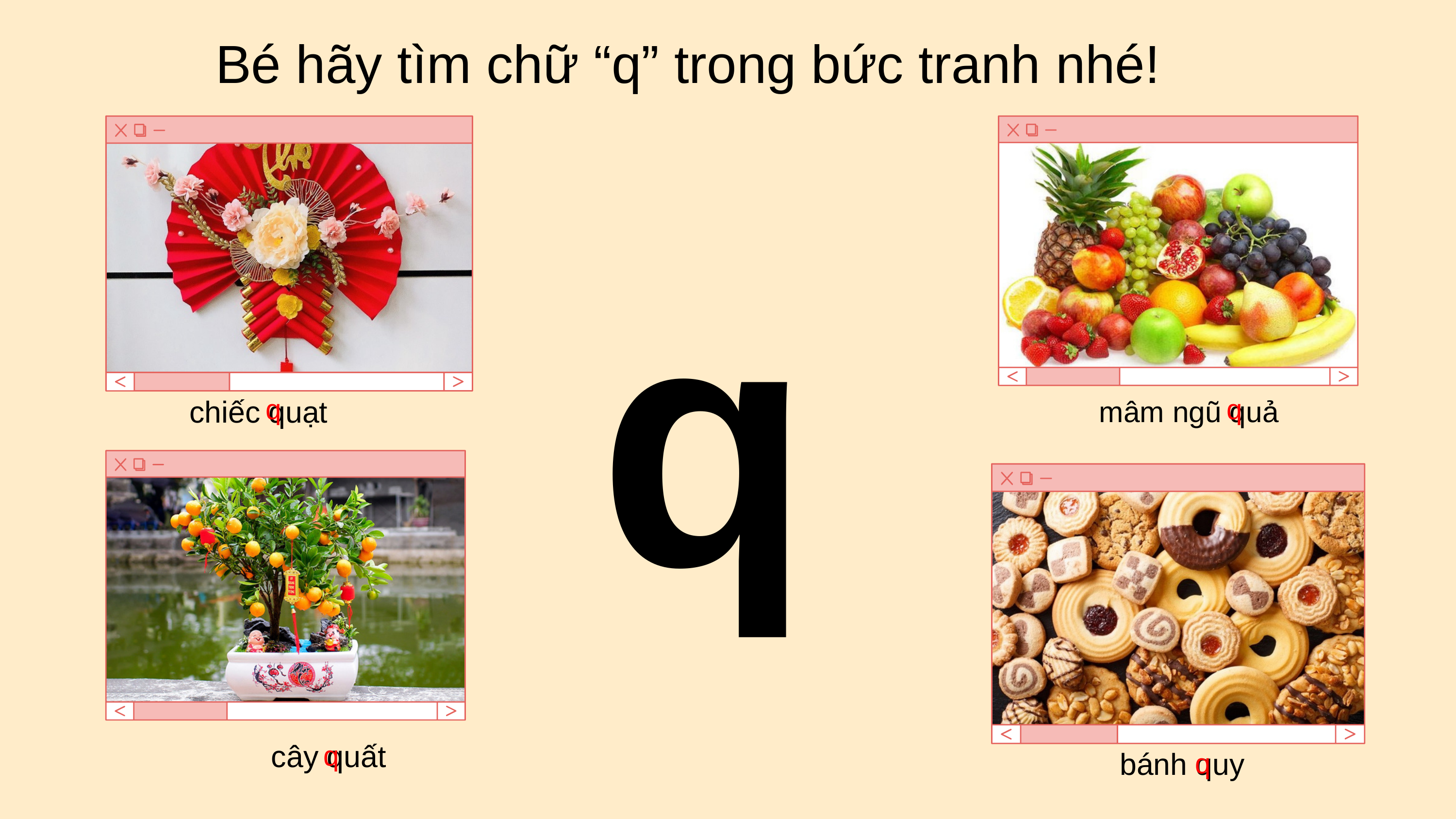

Bé hãy tìm chữ “q” trong bức tranh nhé!

q
q
q
chiếc quạt
 mâm ngũ quả

 cây quất
q
 bánh quy
q